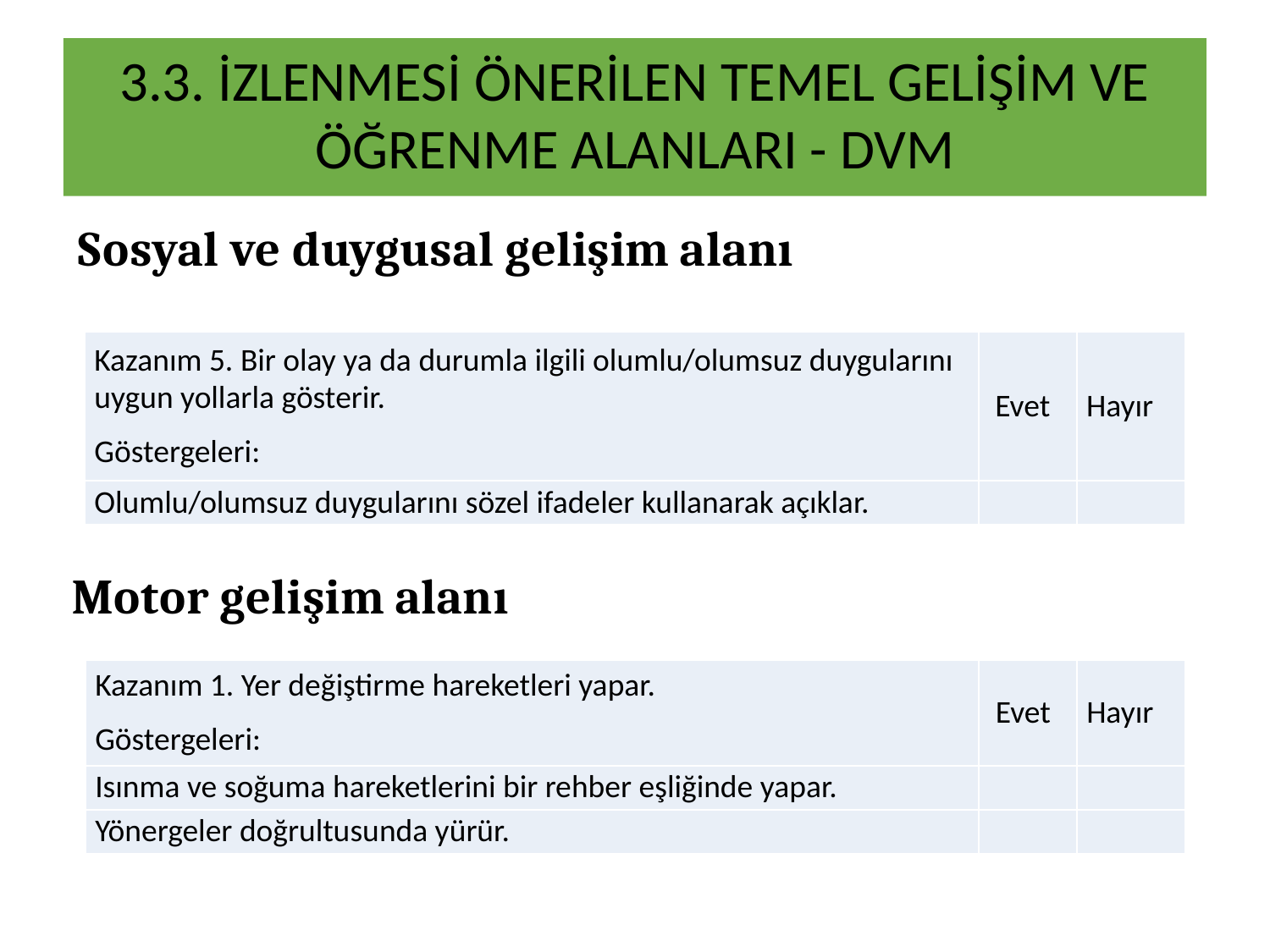

3.3. İzlenmesi önerilen temel gelişim ve öğrenme alanları - dvm
Sosyal ve duygusal gelişim alanı

| Kazanım 5. Bir olay ya da durumla ilgili olumlu/olumsuz duygularını uygun yollarla gösterir. Göstergeleri: | Evet | Hayır |
| --- | --- | --- |
| Olumlu/olumsuz duygularını sözel ifadeler kullanarak açıklar. |  |  |
Motor gelişim alanı

| Kazanım 1. Yer değiştirme hareketleri yapar. Göstergeleri: | Evet | Hayır |
| --- | --- | --- |
| Isınma ve soğuma hareketlerini bir rehber eşliğinde yapar. |  |  |
| Yönergeler doğrultusunda yürür. |  |  |